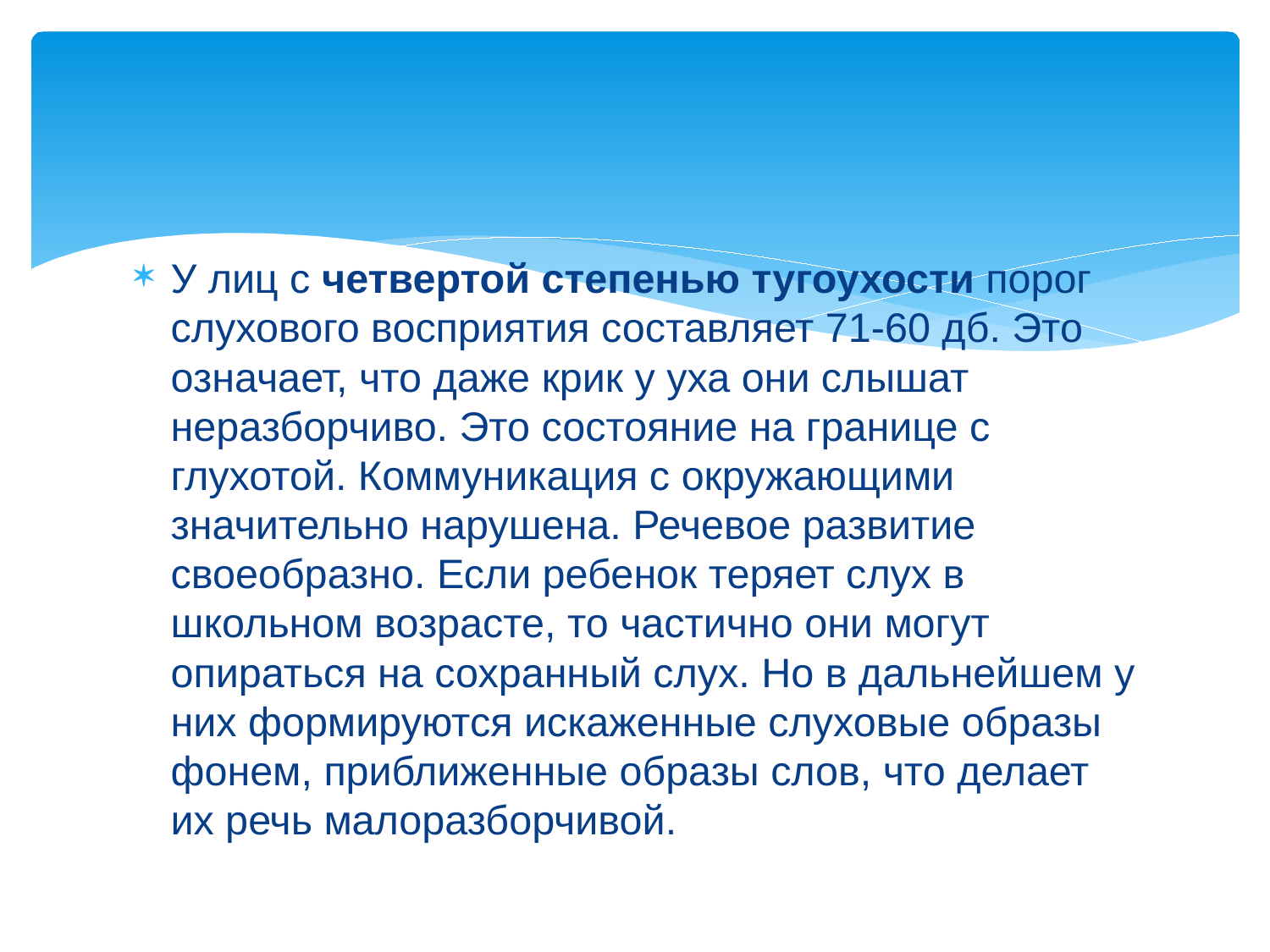

#
У лиц с четвертой степенью тугоухости порог слухового восприятия составляет 71-60 дб. Это означает, что даже крик у уха они слышат неразборчиво. Это состояние на границе с глухотой. Коммуникация с окружающими значительно нарушена. Речевое развитие своеобразно. Если ребенок теряет слух в школьном возрасте, то частично они могут опираться на сохранный слух. Но в дальнейшем у них формируются искаженные слуховые образы фонем, приближенные образы слов, что делает их речь малоразборчивой.